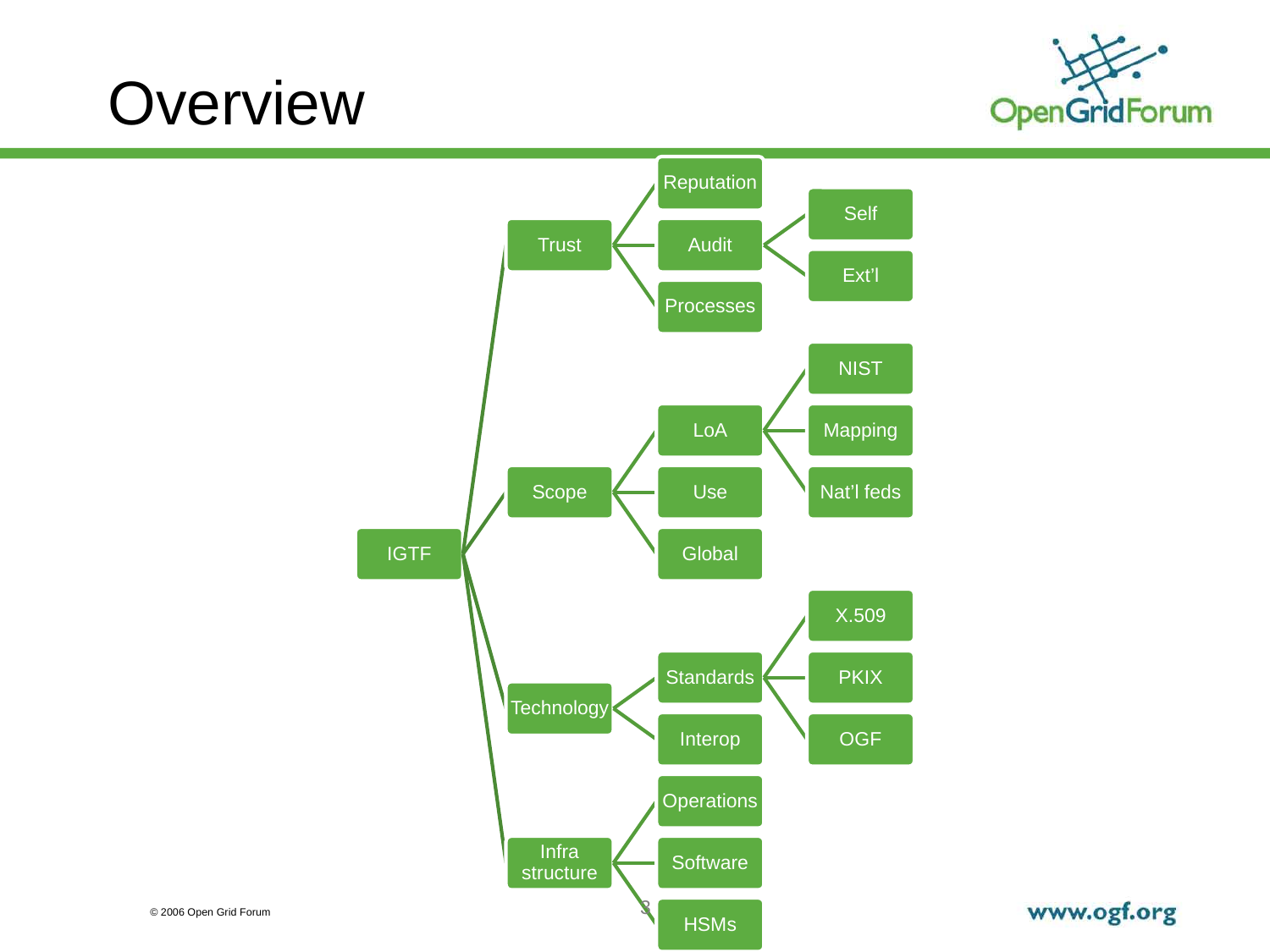

# Overview
IGTF

Trust

Reputation

Audit

Self

Ext’l

Processes

Scope

LoA

NIST

Mapping

Nat’l feds

Use

Global

Technology

Standards

X.509

PKIX

OGF

Interop

Infra structure

Operations

Software

HSMs
3